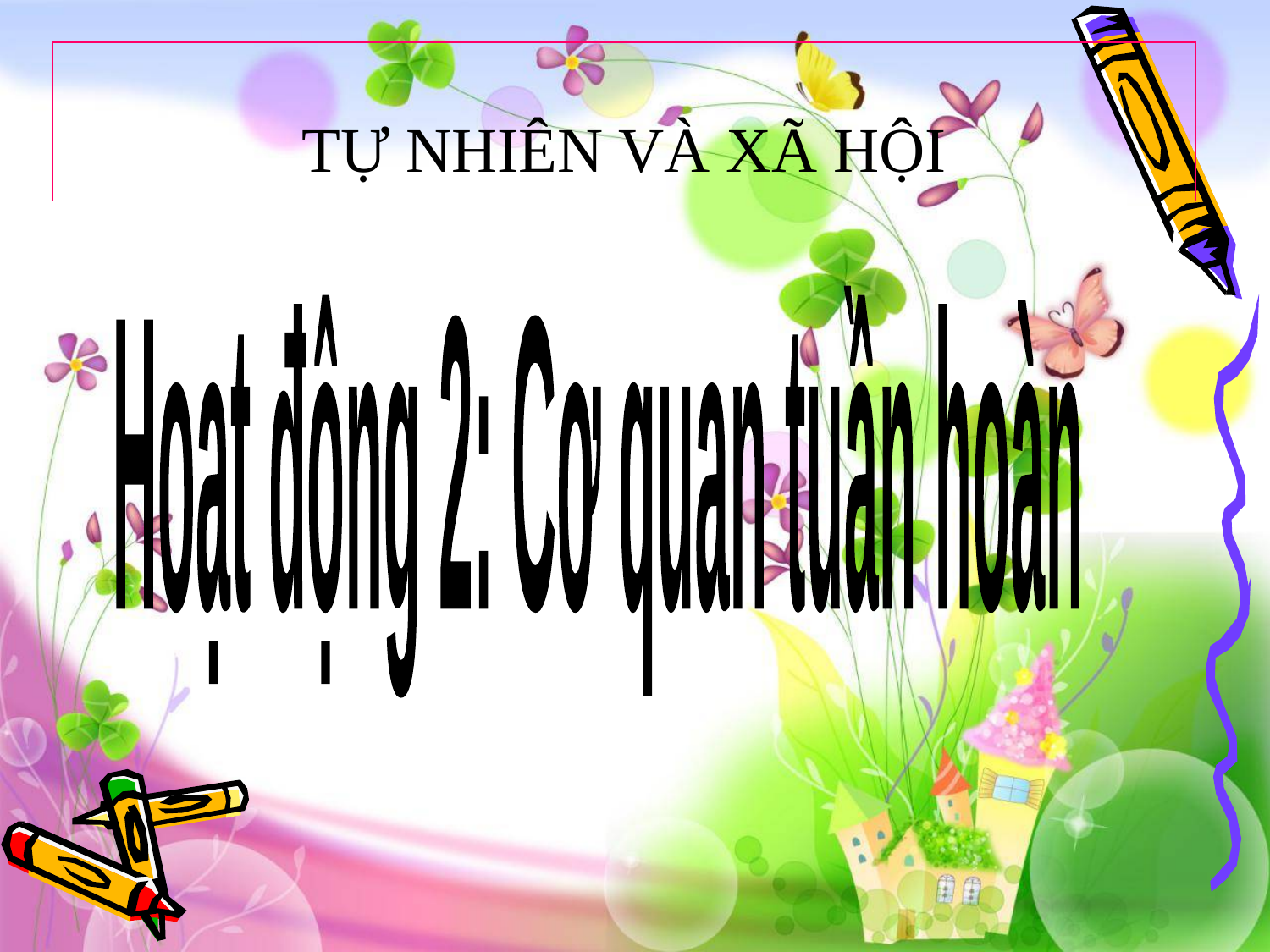

TỰ NHIÊN VÀ XÃ HỘI
Hoạt động 2: Cơ quan tuần hoàn